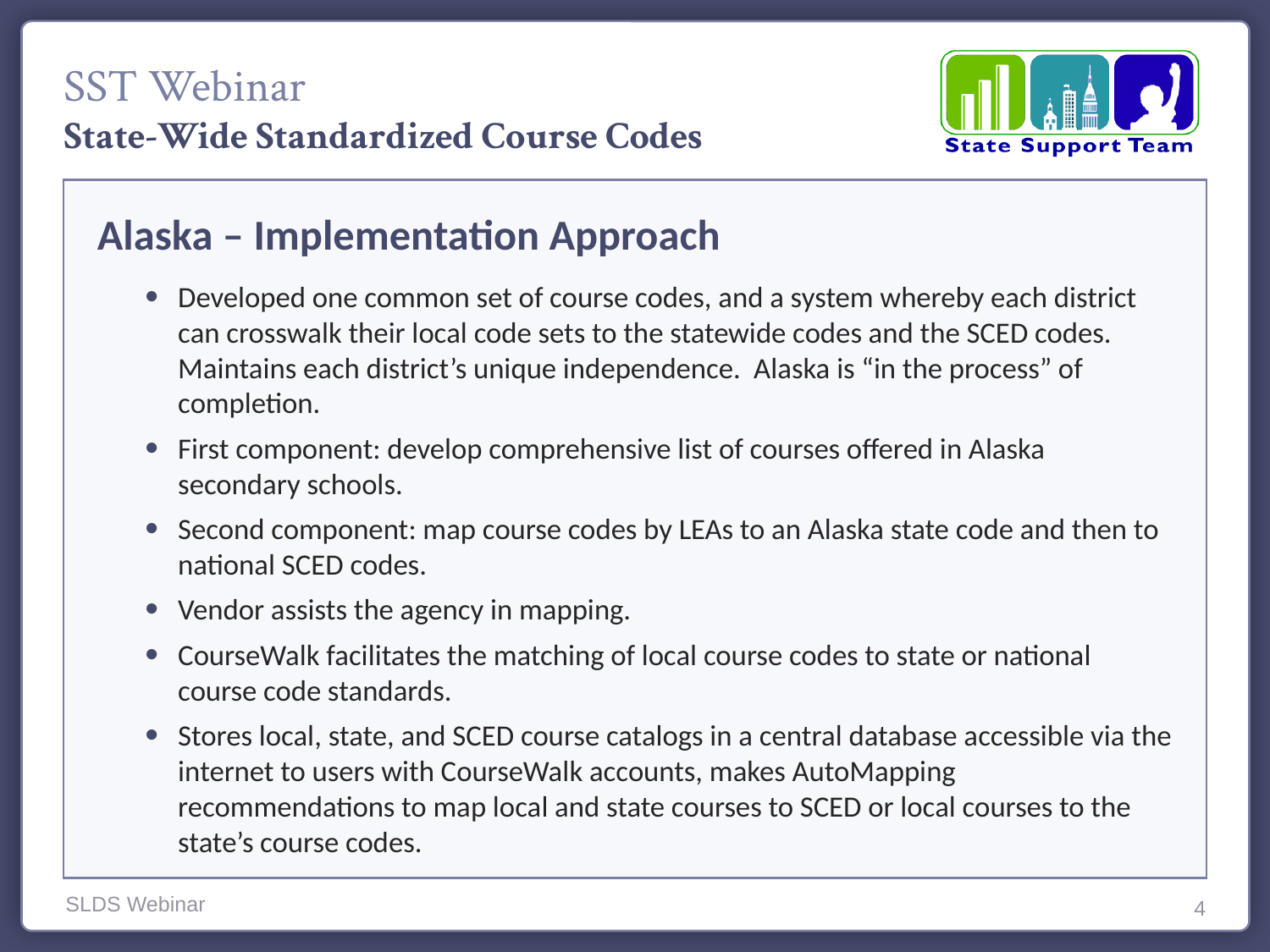

State-Wide Standardized Course Codes
Alaska – Implementation Approach
Developed one common set of course codes, and a system whereby each district can crosswalk their local code sets to the statewide codes and the SCED codes. Maintains each district’s unique independence.  Alaska is “in the process” of completion.
First component: develop comprehensive list of courses offered in Alaska secondary schools.
Second component: map course codes by LEAs to an Alaska state code and then to national SCED codes.
Vendor assists the agency in mapping.
CourseWalk facilitates the matching of local course codes to state or national course code standards.
Stores local, state, and SCED course catalogs in a central database accessible via the internet to users with CourseWalk accounts, makes AutoMapping recommendations to map local and state courses to SCED or local courses to the state’s course codes.
SLDS Webinar
4